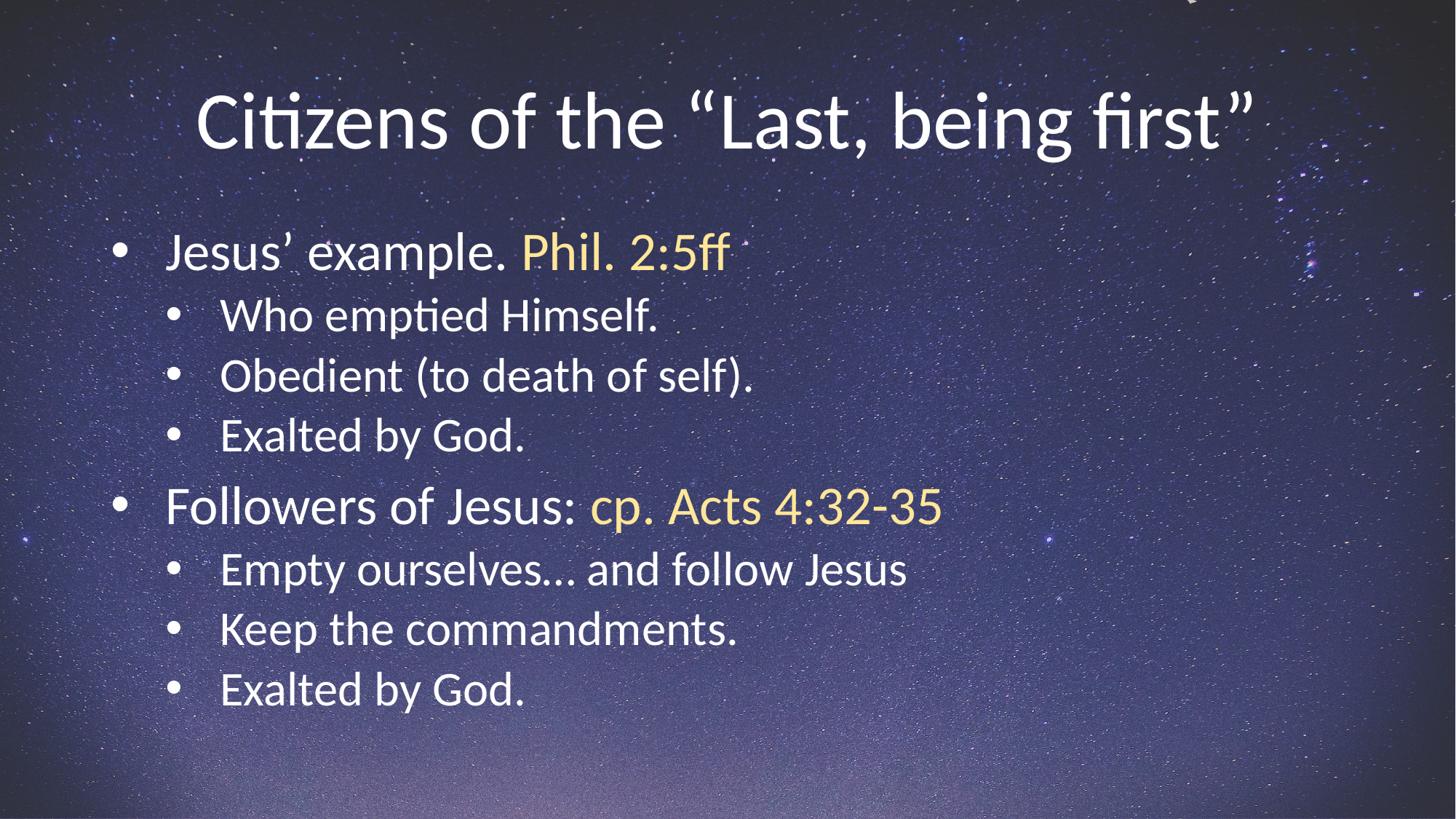

# Citizens of the “Last, being first”
Jesus’ example. Phil. 2:5ff
Who emptied Himself.
Obedient (to death of self).
Exalted by God.
Followers of Jesus: cp. Acts 4:32-35
Empty ourselves… and follow Jesus
Keep the commandments.
Exalted by God.